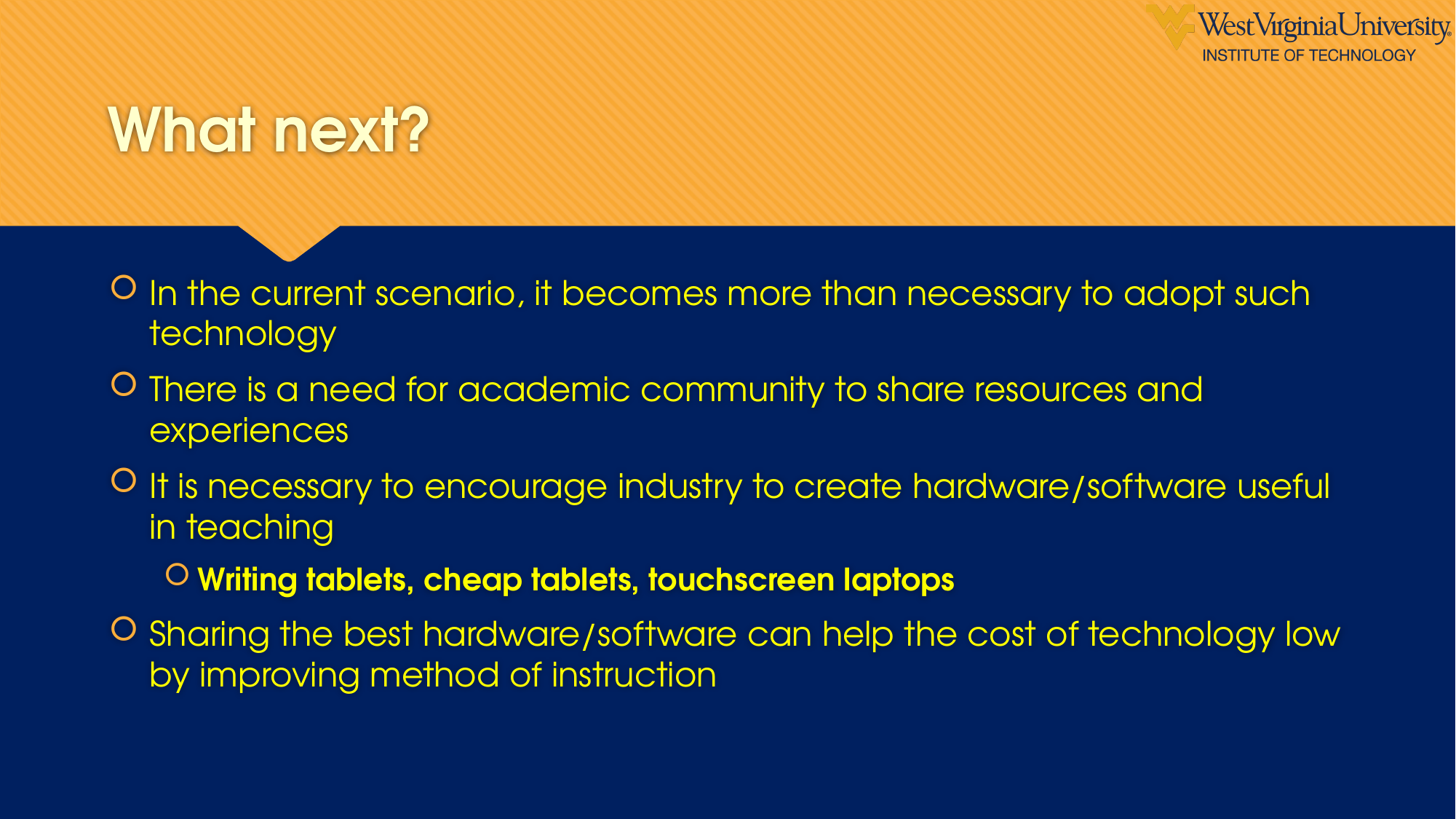

# What next?
In the current scenario, it becomes more than necessary to adopt such technology
There is a need for academic community to share resources and experiences
It is necessary to encourage industry to create hardware/software useful in teaching
Writing tablets, cheap tablets, touchscreen laptops
Sharing the best hardware/software can help the cost of technology low by improving method of instruction